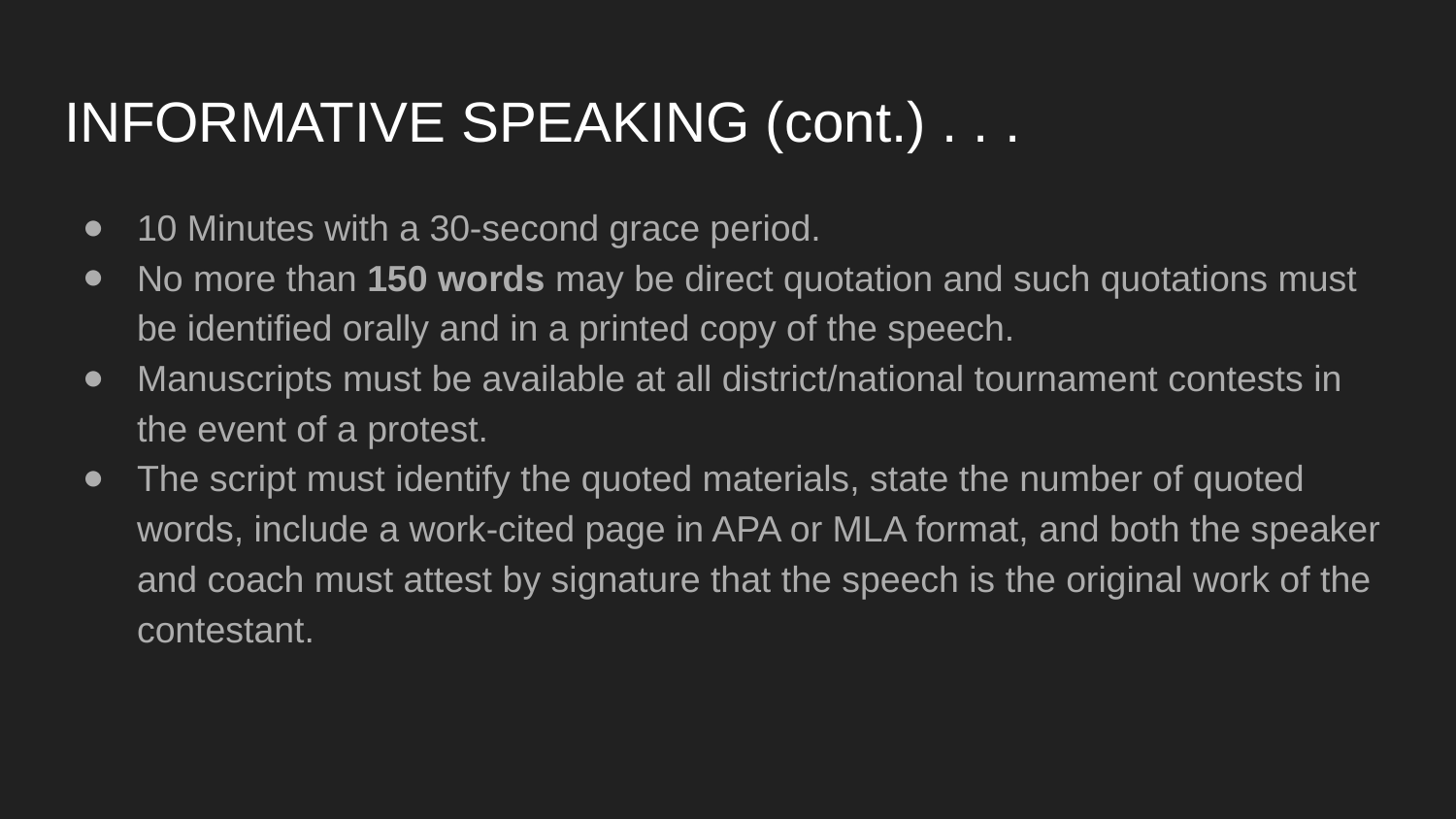

# INFORMATIVE SPEAKING (cont.) . . .
10 Minutes with a 30-second grace period.
No more than 150 words may be direct quotation and such quotations must be identified orally and in a printed copy of the speech.
Manuscripts must be available at all district/national tournament contests in the event of a protest.
The script must identify the quoted materials, state the number of quoted words, include a work-cited page in APA or MLA format, and both the speaker and coach must attest by signature that the speech is the original work of the contestant.